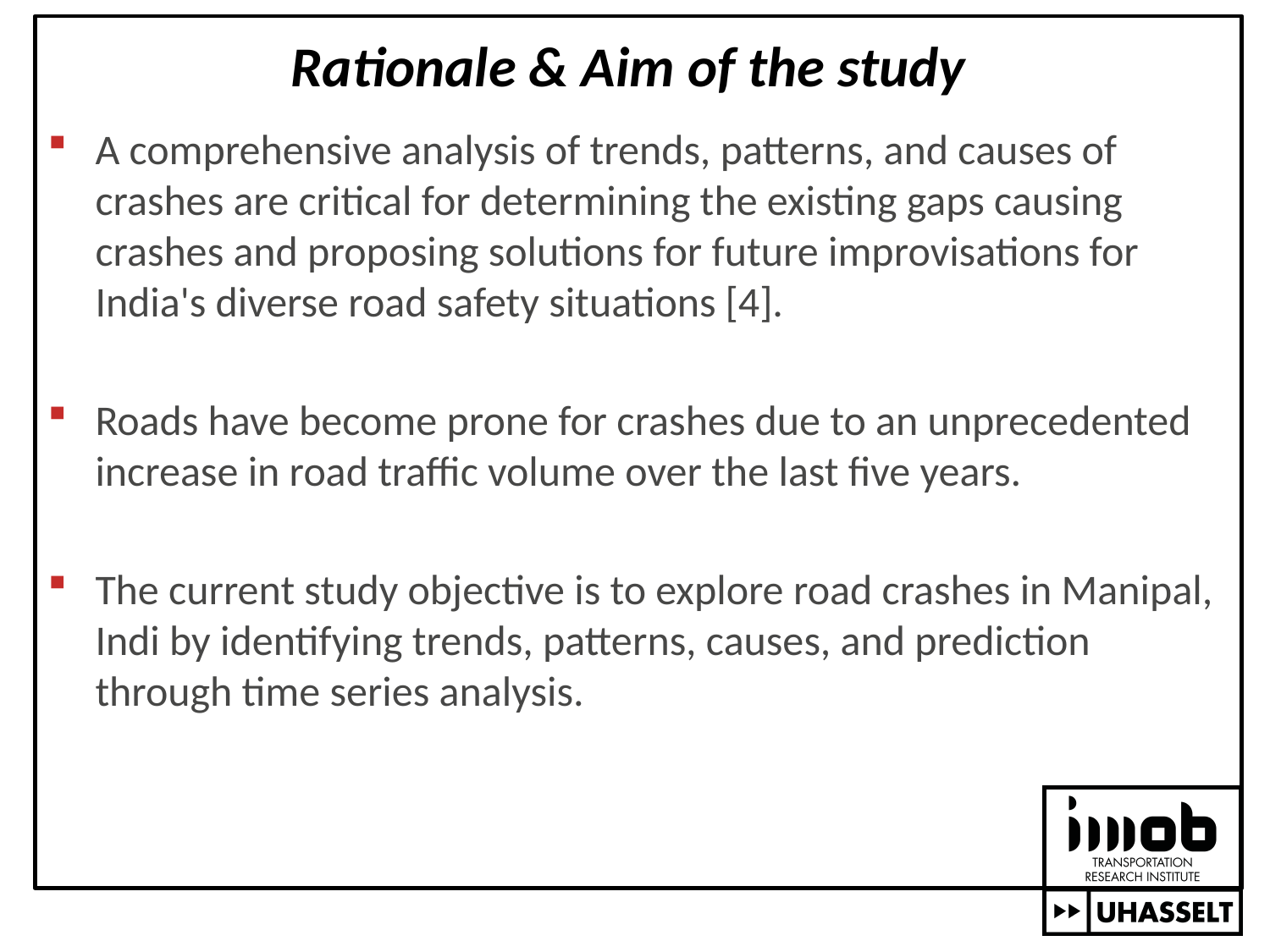

# Rationale & Aim of the study
A comprehensive analysis of trends, patterns, and causes of crashes are critical for determining the existing gaps causing crashes and proposing solutions for future improvisations for India's diverse road safety situations [4].

Roads have become prone for crashes due to an unprecedented increase in road traffic volume over the last five years.

The current study objective is to explore road crashes in Manipal, Indi by identifying trends, patterns, causes, and prediction through time series analysis.